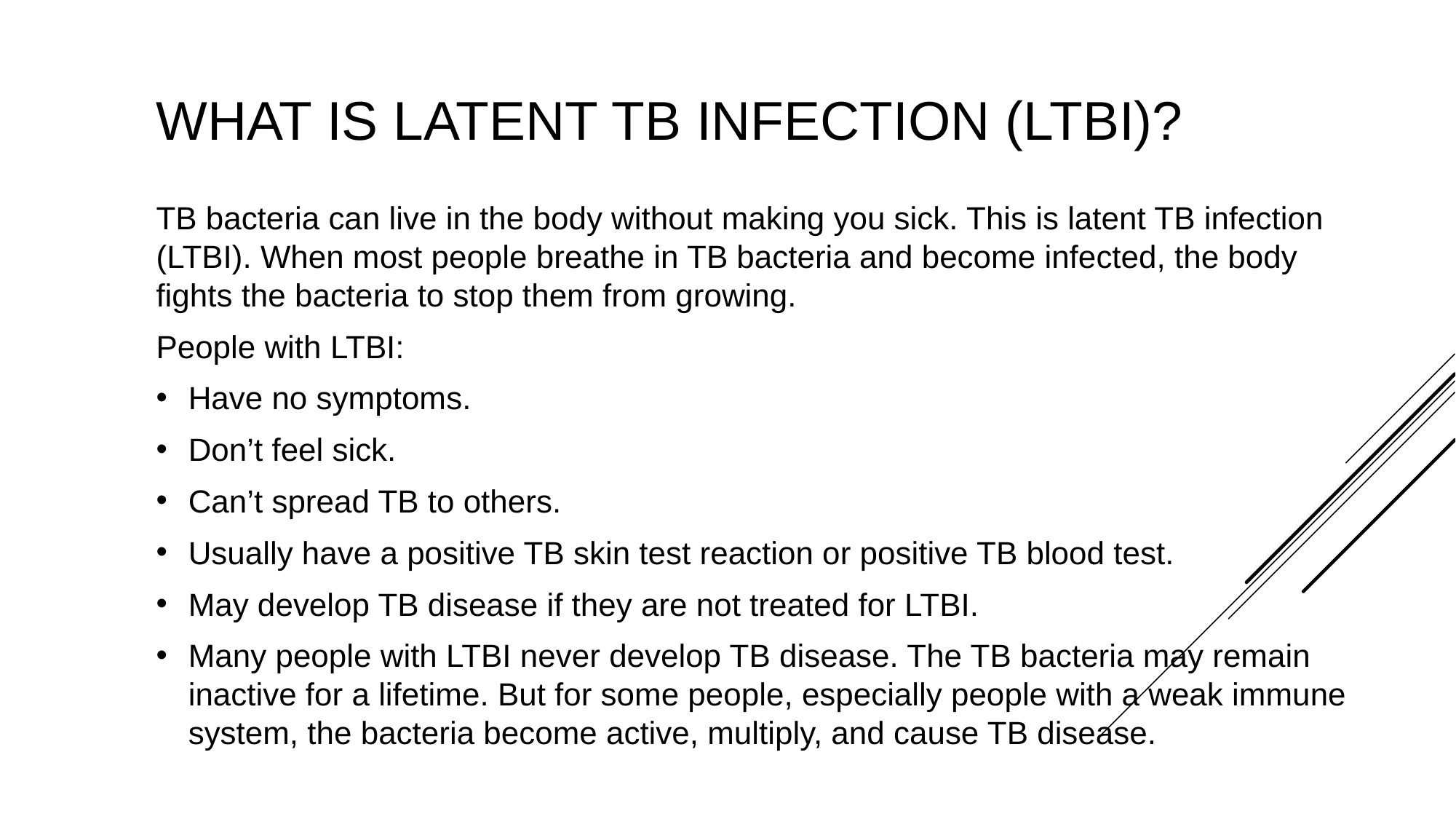

What is latent TB infection (LTBI)?

TB bacteria can live in the body without making you sick. This is latent TB infection (LTBI). When most people breathe in TB bacteria and become infected, the body fights the bacteria to stop them from growing.
People with LTBI:
Have no symptoms.
Don’t feel sick.
Can’t spread TB to others.
Usually have a positive TB skin test reaction or positive TB blood test.
May develop TB disease if they are not treated for LTBI.
Many people with LTBI never develop TB disease. The TB bacteria may remain inactive for a lifetime. But for some people, especially people with a weak immune system, the bacteria become active, multiply, and cause TB disease.